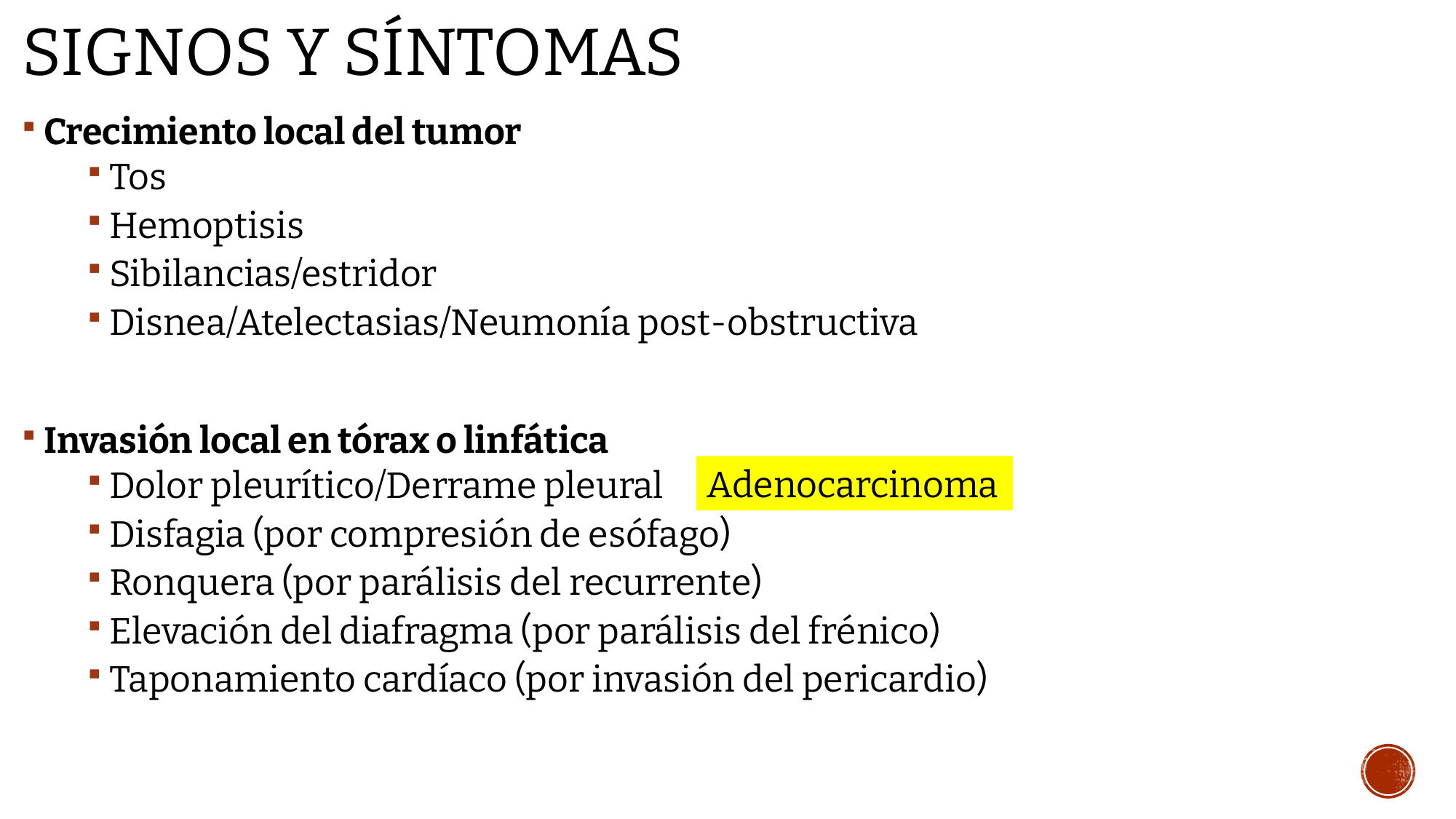

# Signos y síntomas
Crecimiento local del tumor
Tos
Hemoptisis
Sibilancias/estridor
Disnea/Atelectasias/Neumonía post-obstructiva

Invasión local en tórax o linfática
Dolor pleurítico/Derrame pleural
Disfagia (por compresión de esófago)
Ronquera (por parálisis del recurrente)
Elevación del diafragma (por parálisis del frénico)
Taponamiento cardíaco (por invasión del pericardio)
Adenocarcinoma